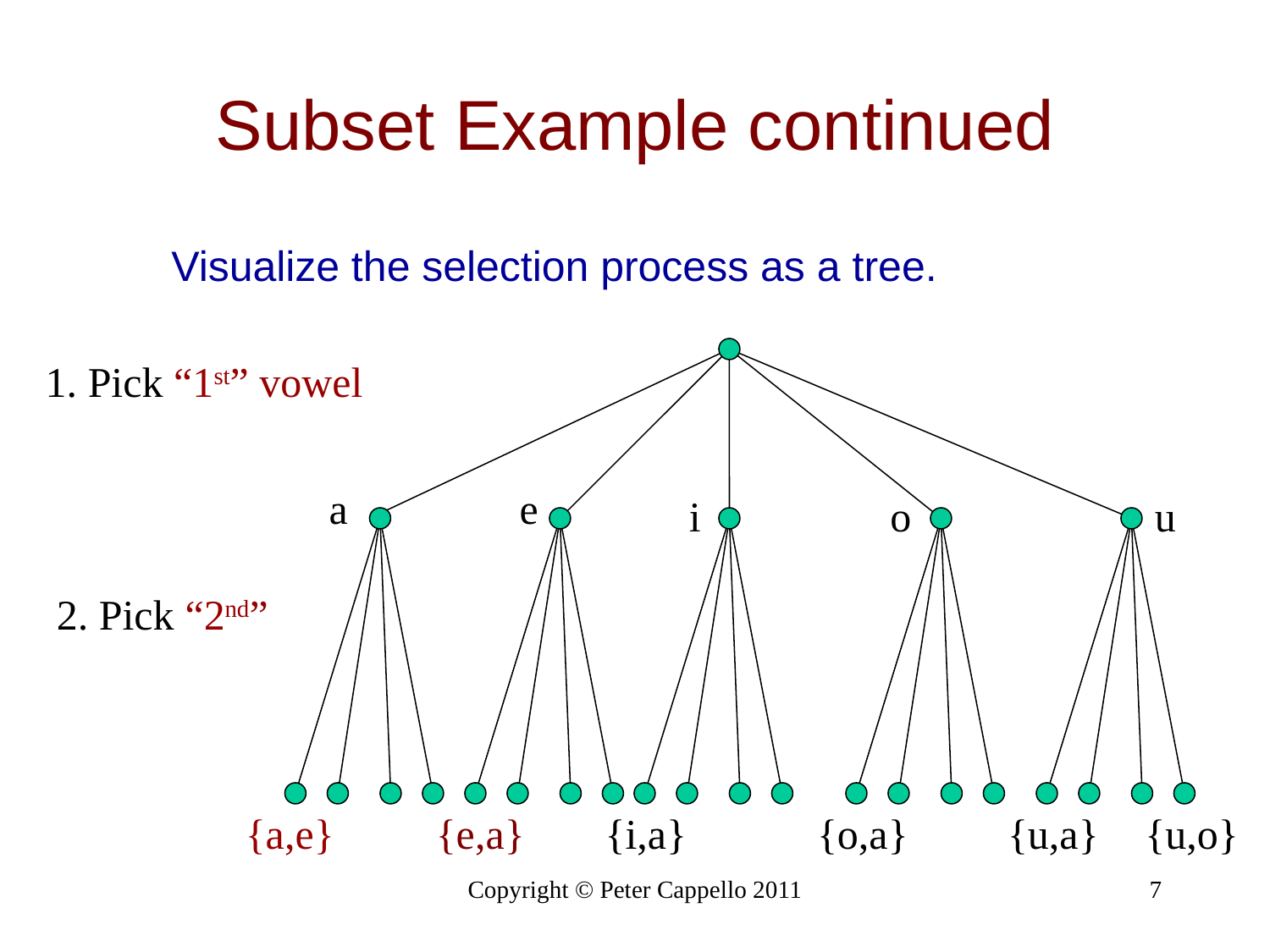

Subset Example continued
Visualize the selection process as a tree.

1. Pick “1st” vowel

a
e
i
o
u

2. Pick “2nd”

{a,e}
{e,a}
{i,a}
{o,a}
{u,a}
{u,o}
Copyright © Peter Cappello 2011
7